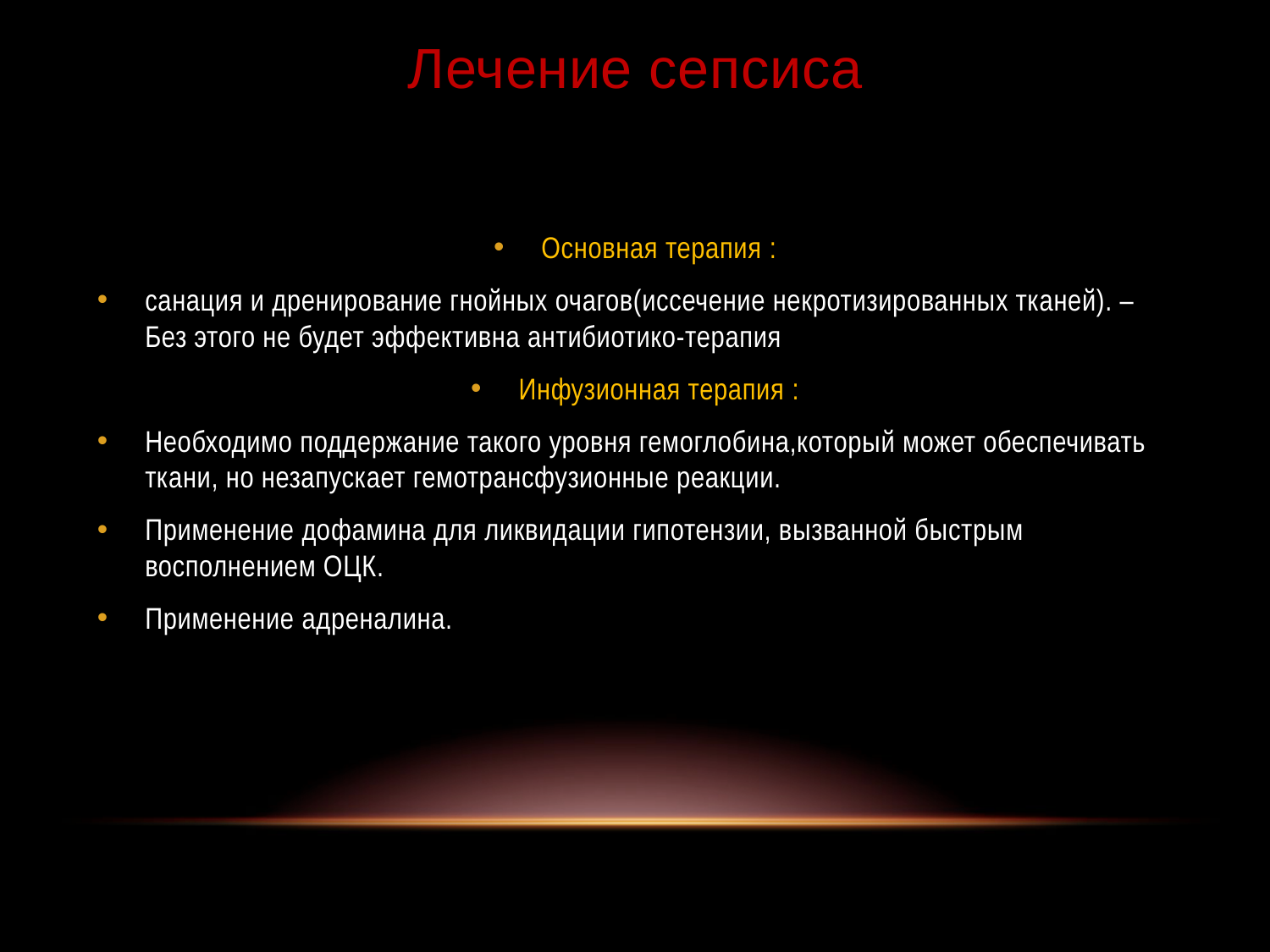

Лечение сепсиса
Основная терапия :
санация и дренирование гнойных очагов(иссечение некротизированных тканей). – Без этого не будет эффективна антибиотико-терапия
Инфузионная терапия :
Необходимо поддержание такого уровня гемоглобина,который может обеспечивать ткани, но незапускает гемотрансфузионные реакции.
Применение дофамина для ликвидации гипотензии, вызванной быстрым восполнением ОЦК.
Применение адреналина.